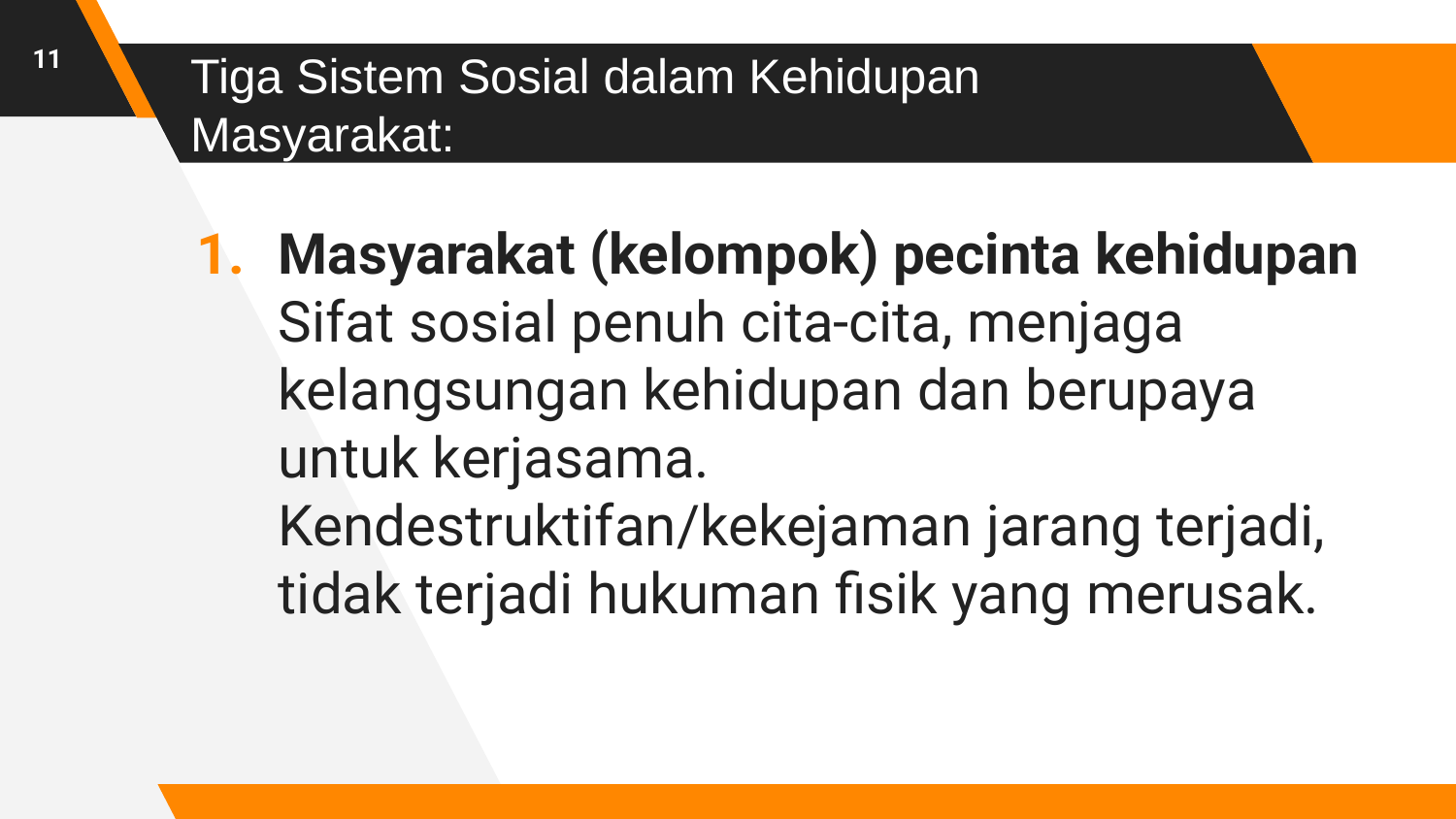

11
# Tiga Sistem Sosial dalam Kehidupan Masyarakat:
Masyarakat (kelompok) pecinta kehidupan Sifat sosial penuh cita-cita, menjaga kelangsungan kehidupan dan berupaya untuk kerjasama. Kendestruktifan/kekejaman jarang terjadi, tidak terjadi hukuman fisik yang merusak.